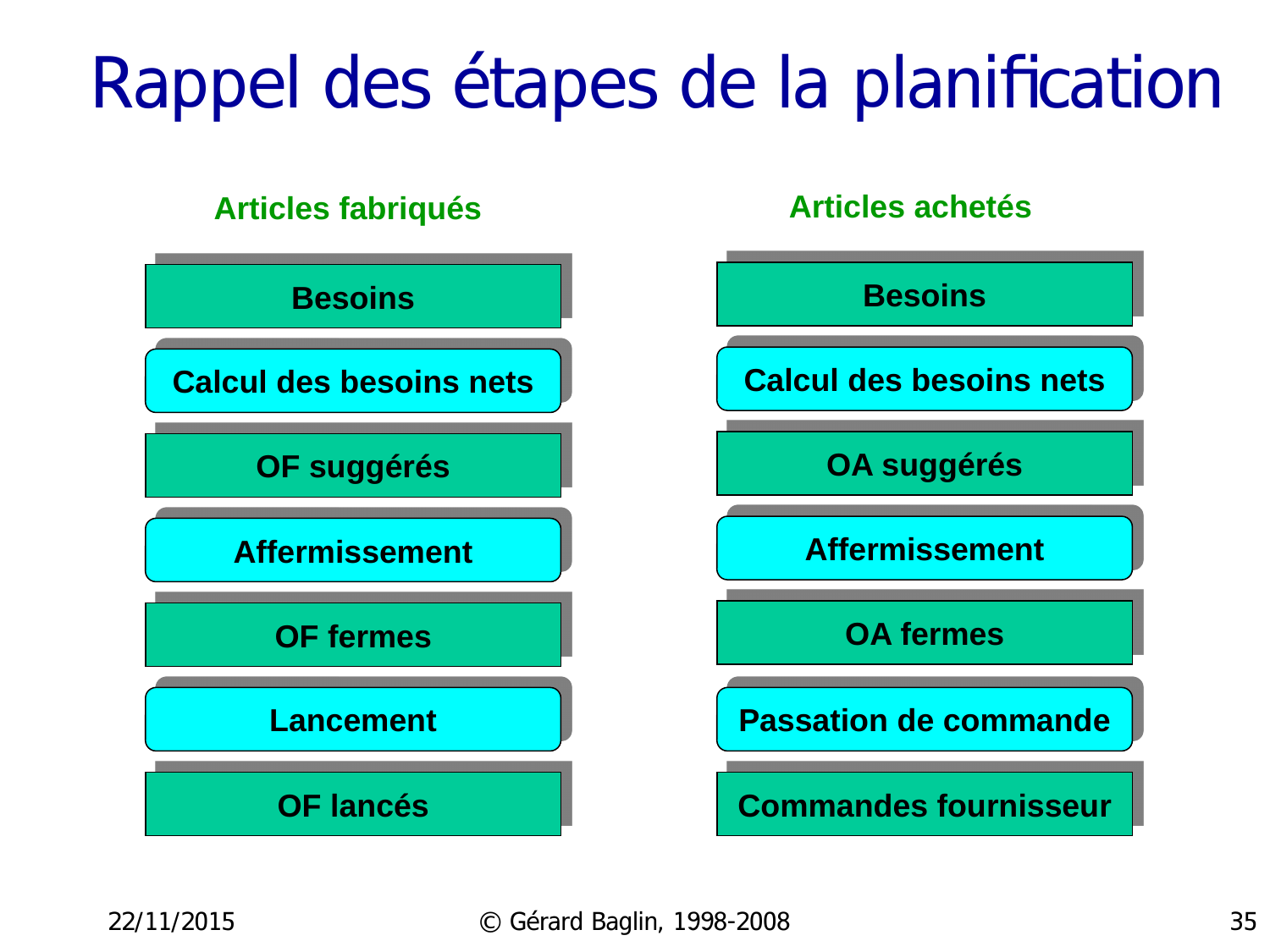

# Rappel des étapes de la planification
Articles achetés
Articles fabriqués
Besoins
Besoins
Calcul des besoins nets
Calcul des besoins nets
OA suggérés
OF suggérés
Affermissement
Affermissement
OA fermes
OF fermes
Lancement
Passation de commande
OF lancés
Commandes fournisseur
22/11/2015
© Gérard Baglin, 1998-2008
35